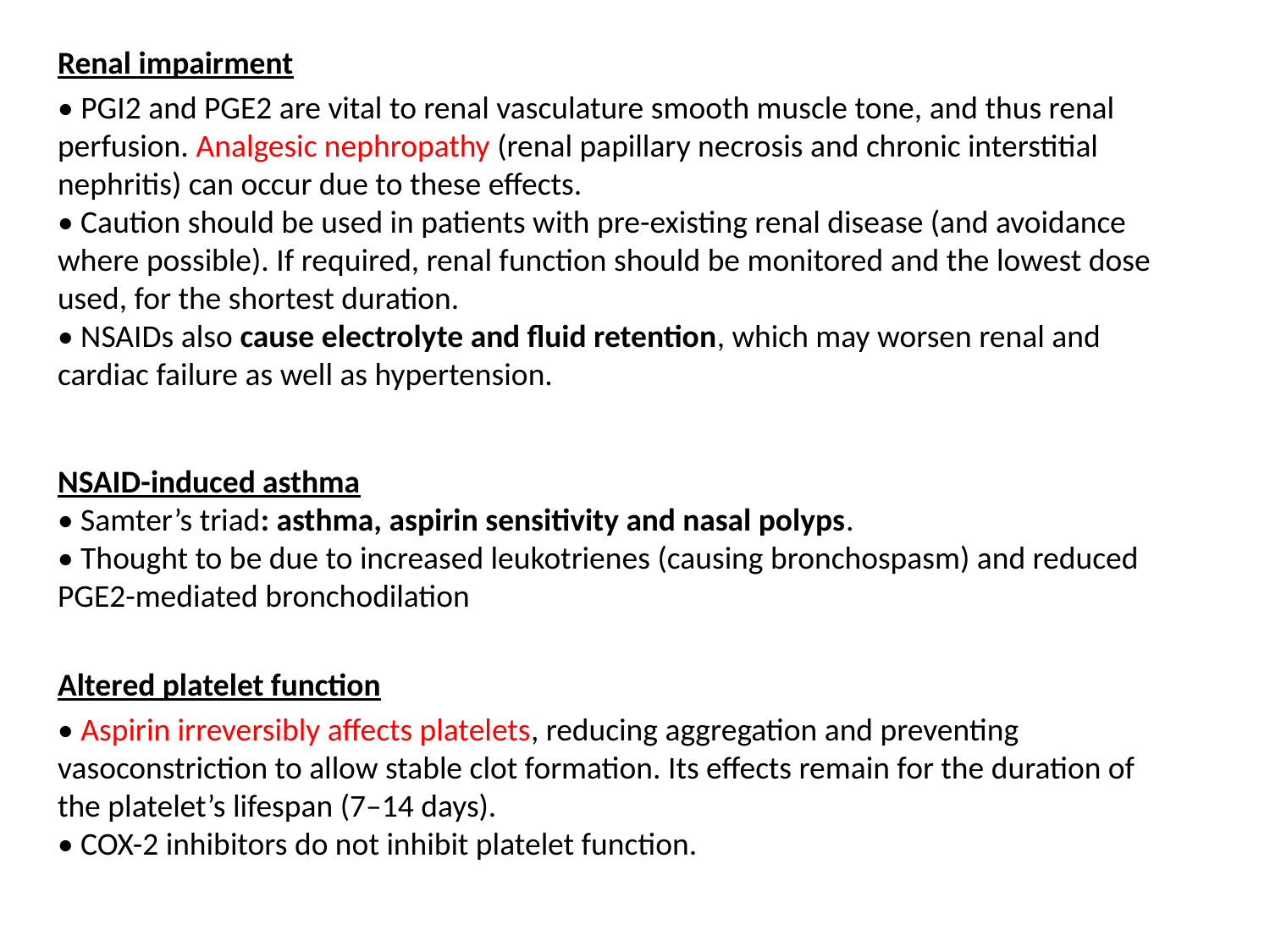

Renal impairment
• PGI2 and PGE2 are vital to renal vasculature smooth muscle tone, and thus renal perfusion. Analgesic nephropathy (renal papillary necrosis and chronic interstitial nephritis) can occur due to these effects. 
• Caution should be used in patients with pre-existing renal disease (and avoidance where possible). If required, renal function should be monitored and the lowest dose used, for the shortest duration. 
• NSAIDs also cause electrolyte and fluid retention, which may worsen renal and cardiac failure as well as hypertension.

NSAID-induced asthma
• Samter’s triad: asthma, aspirin sensitivity and nasal polyps. 
• Thought to be due to increased leukotrienes (causing bronchospasm) and reduced PGE2-mediated bronchodilation

Altered platelet function
• Aspirin irreversibly affects platelets, reducing aggregation and preventing vasoconstriction to allow stable clot formation. Its effects remain for the duration of the platelet’s lifespan (7–14 days).
• COX-2 inhibitors do not inhibit platelet function.